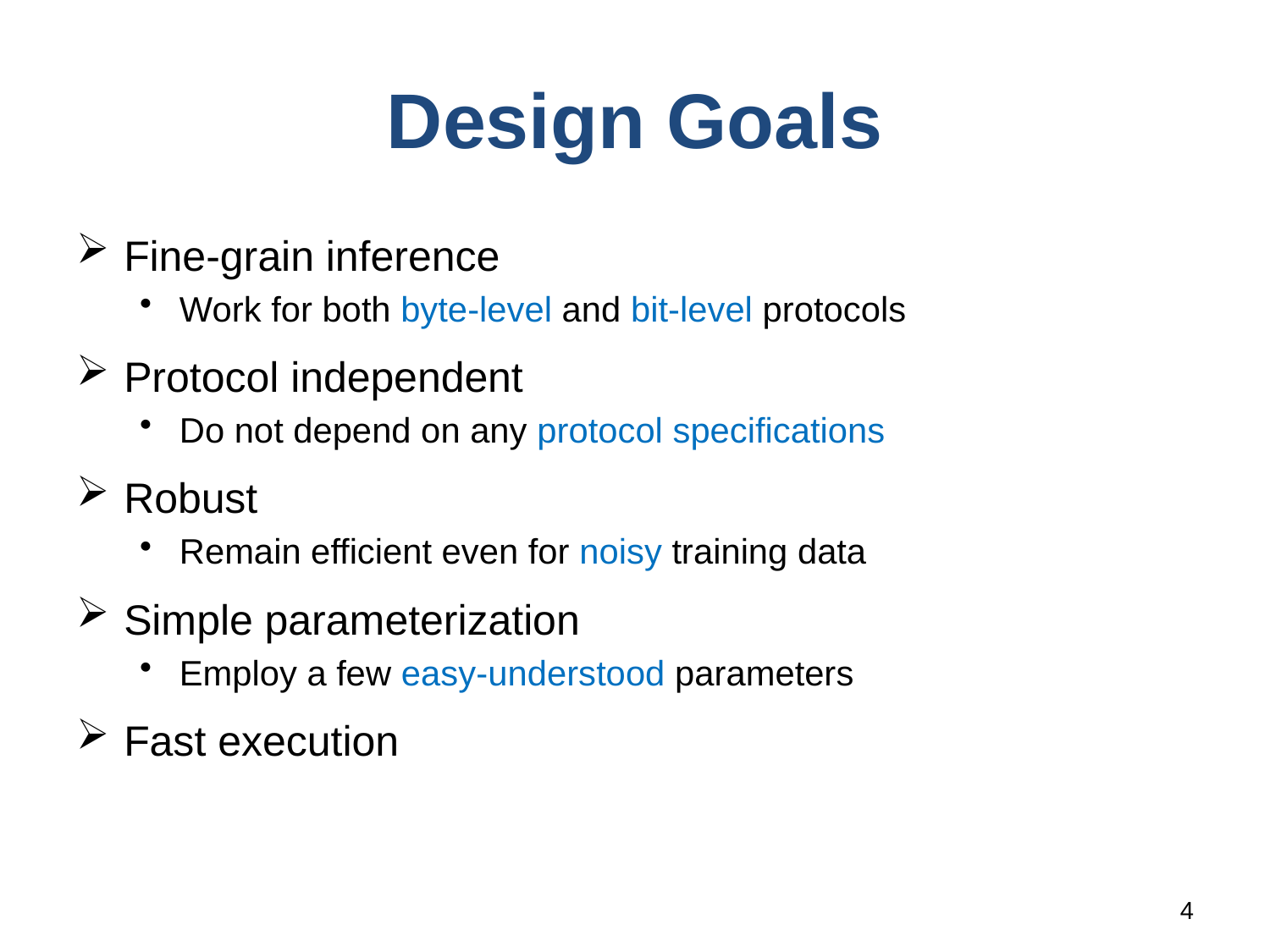

# Design Goals
Fine-grain inference
Work for both byte-level and bit-level protocols
Protocol independent
Do not depend on any protocol specifications
Robust
Remain efficient even for noisy training data
Simple parameterization
Employ a few easy-understood parameters
Fast execution
4